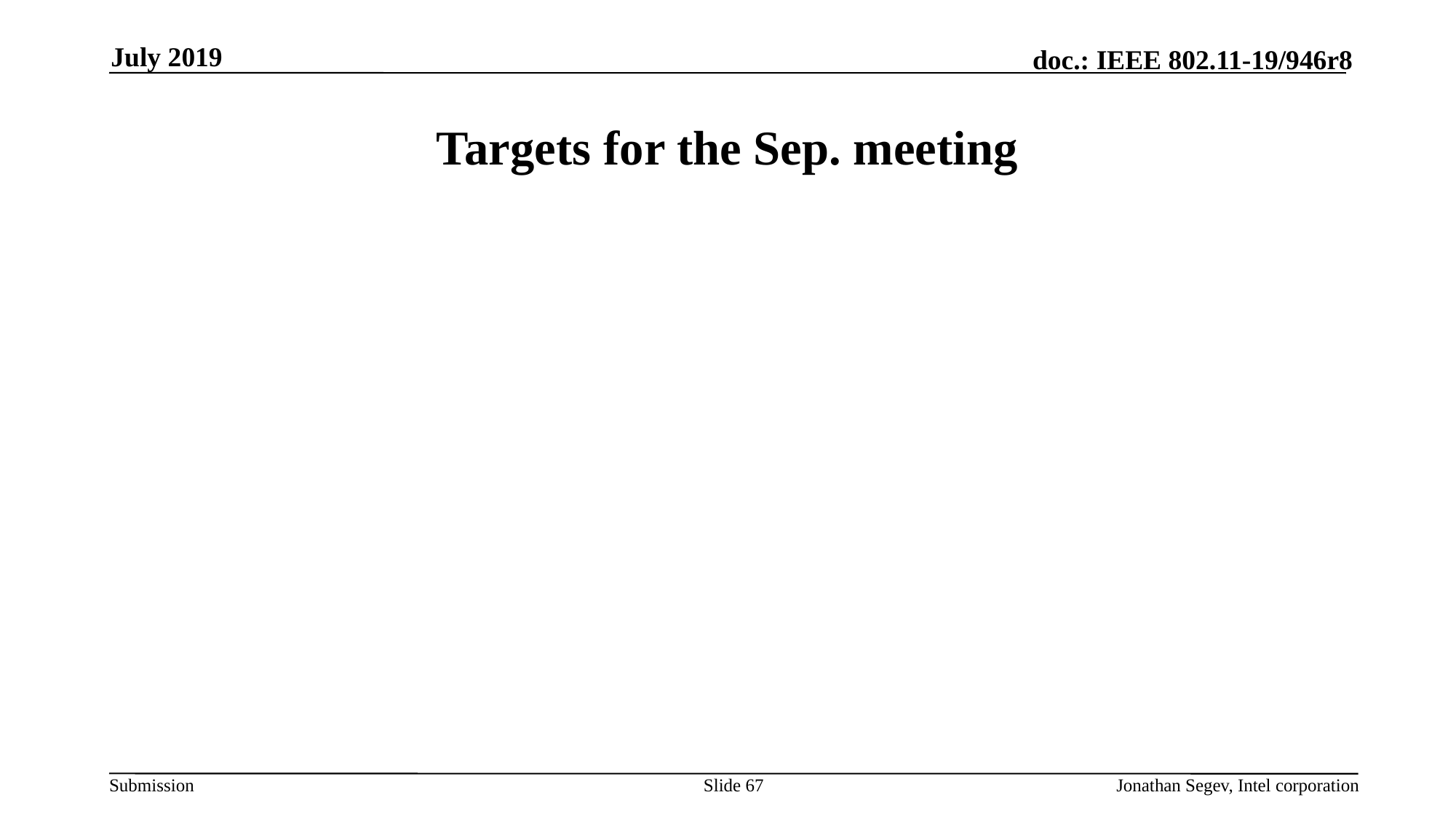

July 2019
# Targets for the Sep. meeting

Slide 67
Jonathan Segev, Intel corporation